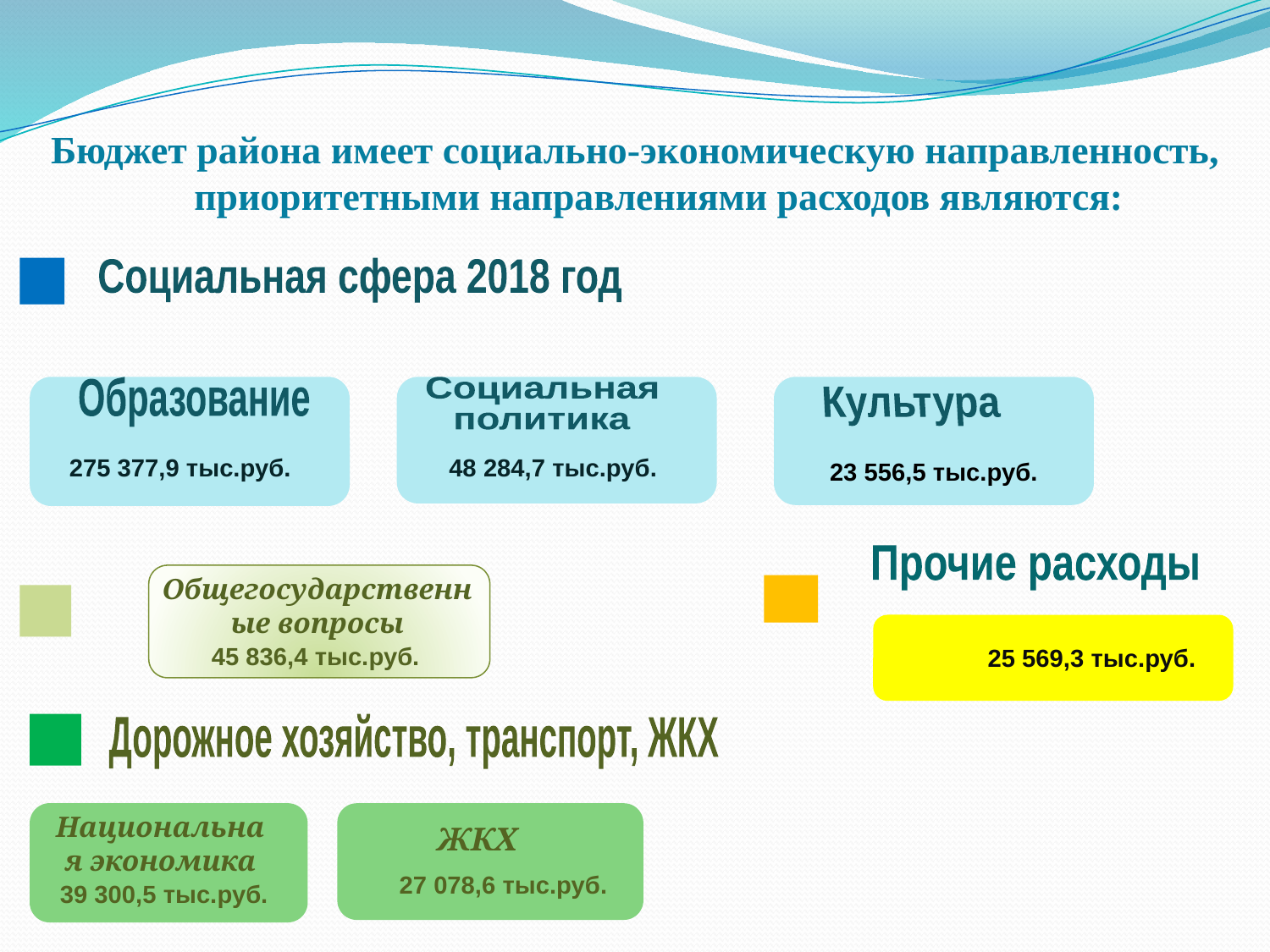

Бюджет района имеет социально-экономическую направленность, приоритетными направлениями расходов являются:

Социальная сфера 2018 год

Образование

Социальная
политика

23 556,5 тыс.руб.

Культура
275 377,9 тыс.руб.
48 284,7 тыс.руб.
Прочие расходы
Общегосударственные вопросы

45 836,4 тыс.руб.
25 569,3 тыс.руб.

Дорожное хозяйство, транспорт, ЖКХ

Национальная экономика

ЖКХ
27 078,6 тыс.руб.
39 300,5 тыс.руб.